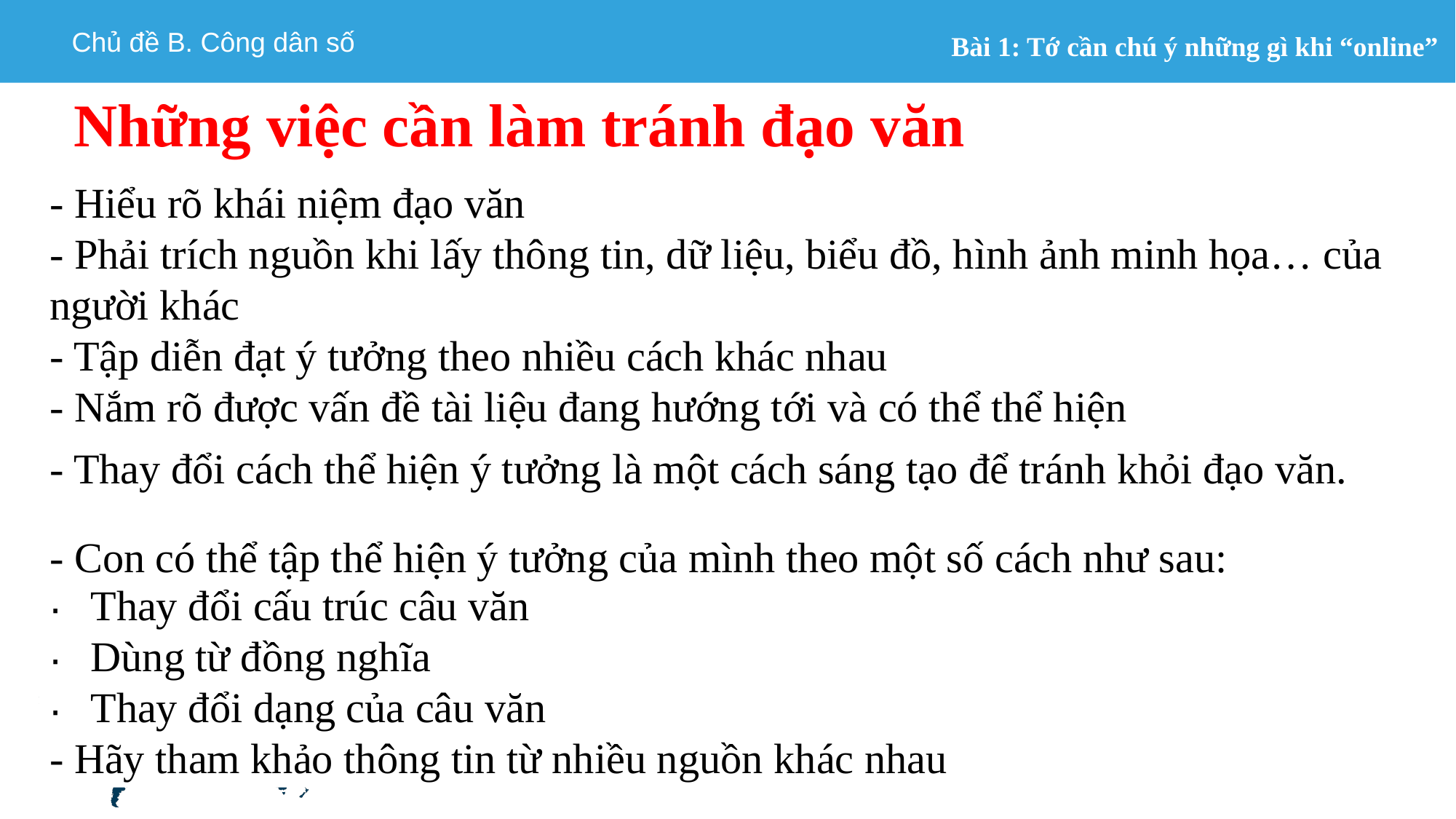

Những việc cần làm tránh đạo văn
- Hiểu rõ khái niệm đạo văn
- Phải trích nguồn khi lấy thông tin, dữ liệu, biểu đồ, hình ảnh minh họa… của người khác
- Tập diễn đạt ý tưởng theo nhiều cách khác nhau
- Nắm rõ được vấn đề tài liệu đang hướng tới và có thể thể hiện

- Thay đổi cách thể hiện ý tưởng là một cách sáng tạo để tránh khỏi đạo văn.

- Con có thể tập thể hiện ý tưởng của mình theo một số cách như sau:
Thay đổi cấu trúc câu văn
Dùng từ đồng nghĩa
Thay đổi dạng của câu văn
- Hãy tham khảo thông tin từ nhiều nguồn khác nhau